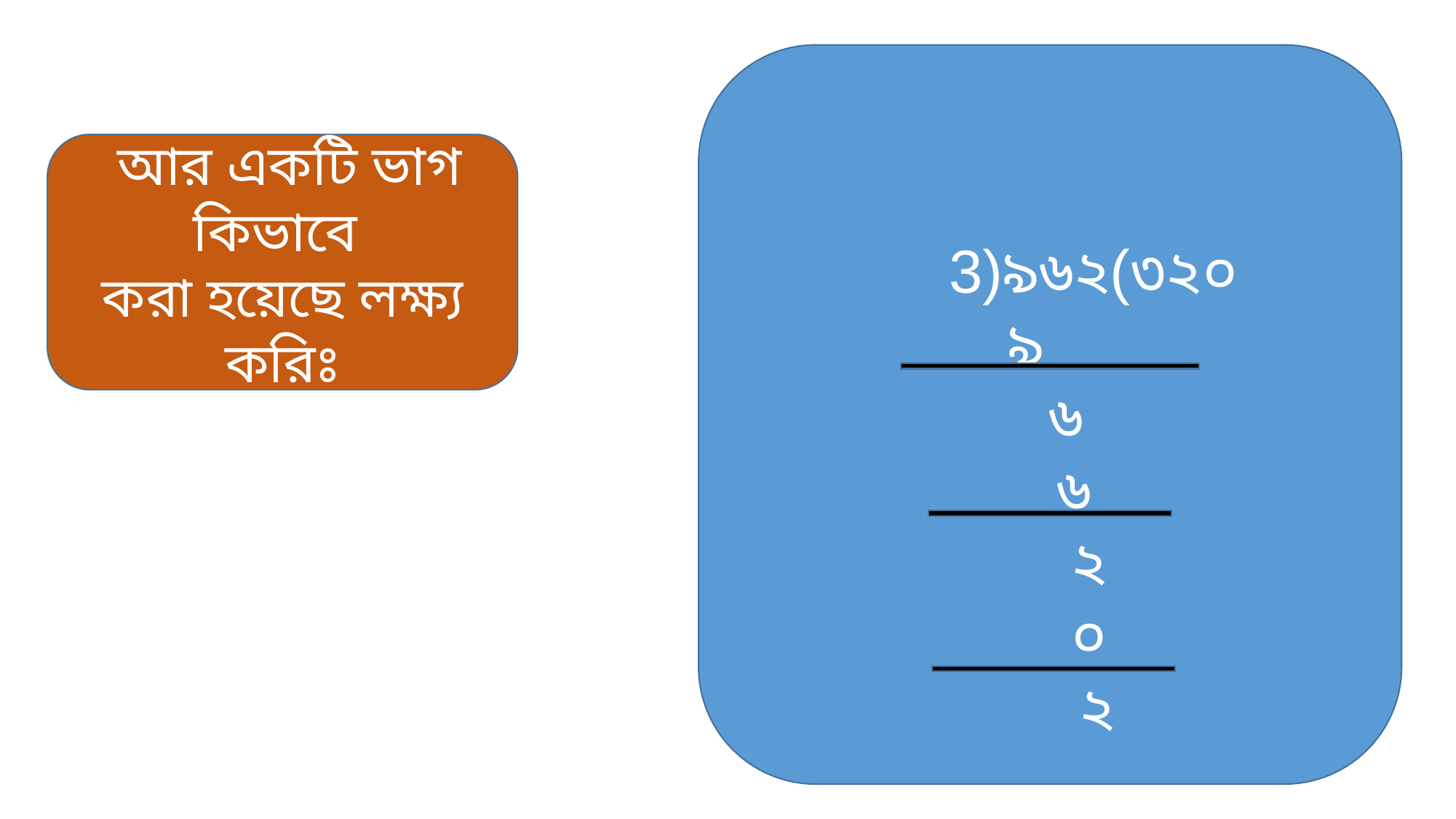

3)৯৬২(৩২০
৯
  ৬
   ৬
     ২
     ০
      ২

 আর একটি ভাগ কিভাবে
করা হয়েছে লক্ষ্য করিঃ